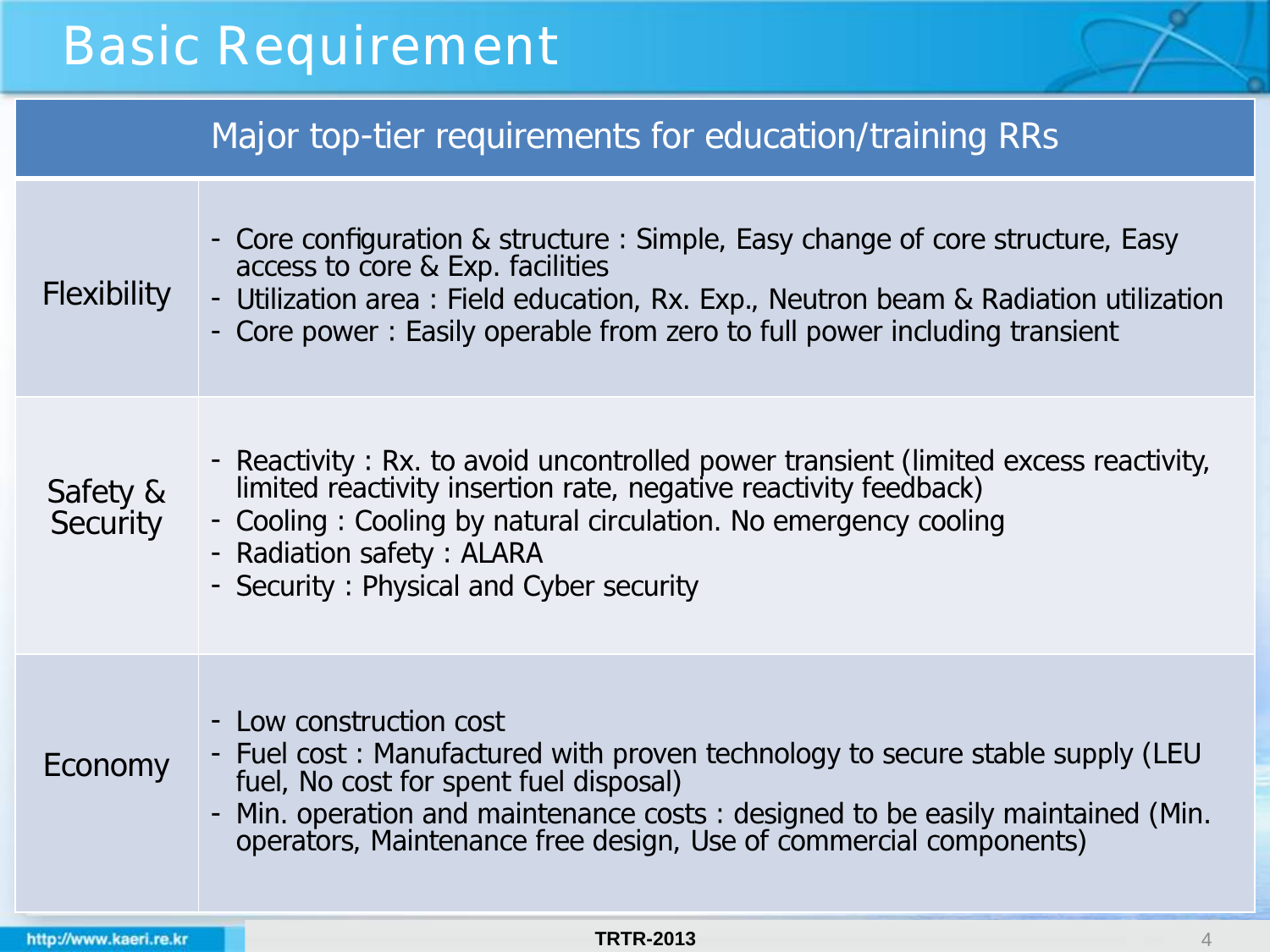

Basic Requirement
| Major top-tier requirements for education/training RRs |  |
| --- | --- |
| Flexibility | Core configuration & structure : Simple, Easy change of core structure, Easy access to core & Exp. facilities Utilization area : Field education, Rx. Exp., Neutron beam & Radiation utilization Core power : Easily operable from zero to full power including transient |
| Safety & Security | Reactivity : Rx. to avoid uncontrolled power transient (limited excess reactivity, limited reactivity insertion rate, negative reactivity feedback) Cooling : Cooling by natural circulation. No emergency cooling Radiation safety : ALARA Security : Physical and Cyber security |
| Economy | Low construction cost Fuel cost : Manufactured with proven technology to secure stable supply (LEU fuel, No cost for spent fuel disposal) Min. operation and maintenance costs : designed to be easily maintained (Min. operators, Maintenance free design, Use of commercial components) |
4